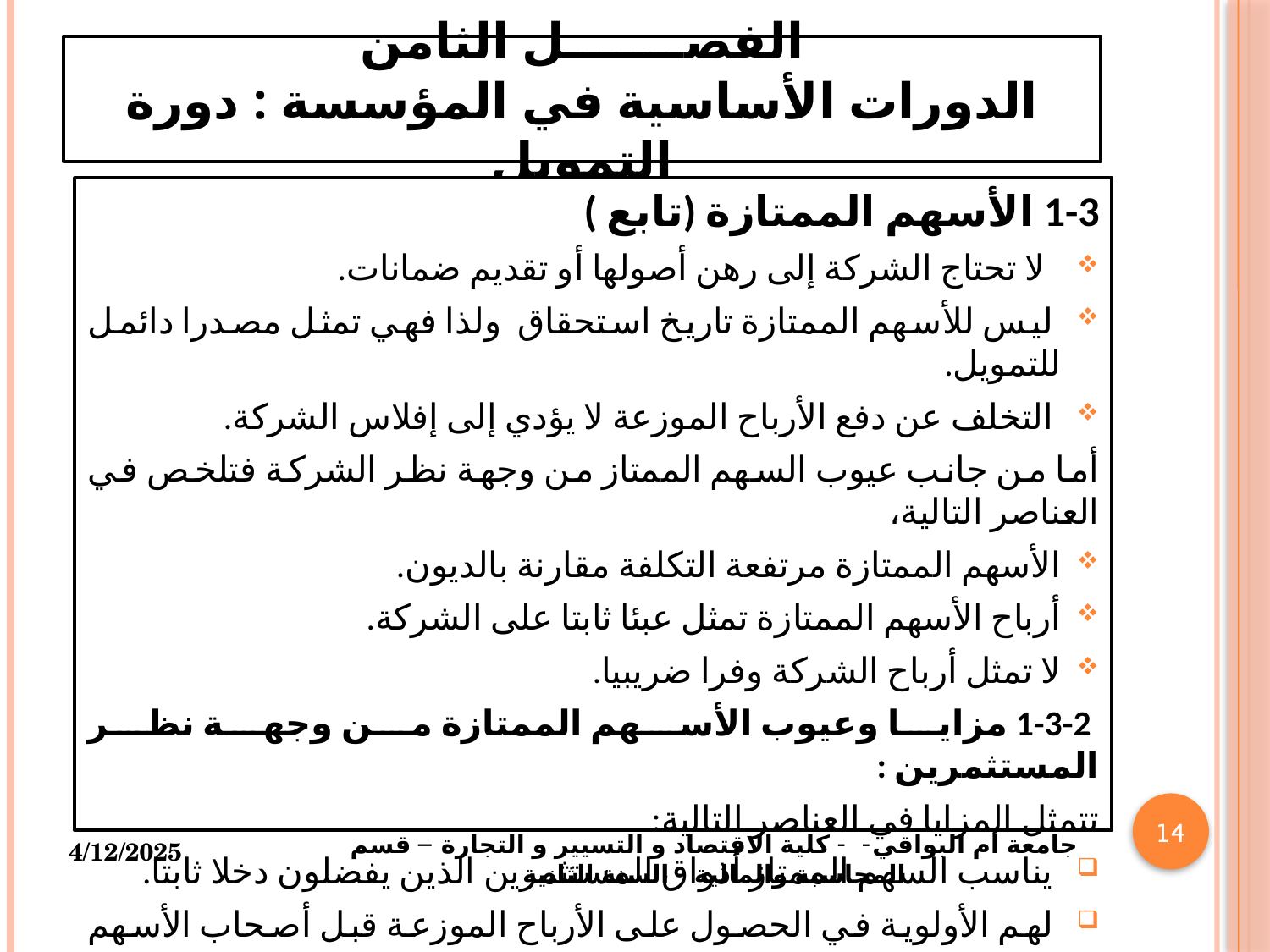

# الفصـــــــل الثامن الدورات الأساسية في المؤسسة : دورة التمويل
1-3 الأسهم الممتازة (تابع )
  لا تحتاج الشركة إلى رهن أصولها أو تقديم ضمانات.
 ليس للأسهم الممتازة تاريخ استحقاق  ولذا فهي تمثل مصدرا دائمل للتمويل.
 التخلف عن دفع الأرباح الموزعة لا يؤدي إلى إفلاس الشركة.
أما من جانب عيوب السهم الممتاز من وجهة نظر الشركة فتلخص في العناصر التالية،
الأسهم الممتازة مرتفعة التكلفة مقارنة بالديون.
أرباح الأسهم الممتازة تمثل عبئا ثابتا على الشركة.
لا تمثل أرباح الشركة وفرا ضريبيا.
 1-3-2 مزايا وعيوب الأسهم الممتازة من وجهة نظر المستثمرين :
تتمثل المزايا في العناصر التالية:
 يناسب السهم الممتاز أذواق المستثمرين الذين يفضلون دخلا ثابتا.
 لهم الأولوية في الحصول على الأرباح الموزعة قبل أصحاب الأسهم العادية

14
4/12/2025
جامعة أم البواقي-  - كلية الاقتصاد و التسيير و التجارة – قسم المحاسبة والمالية - السنة الثانية